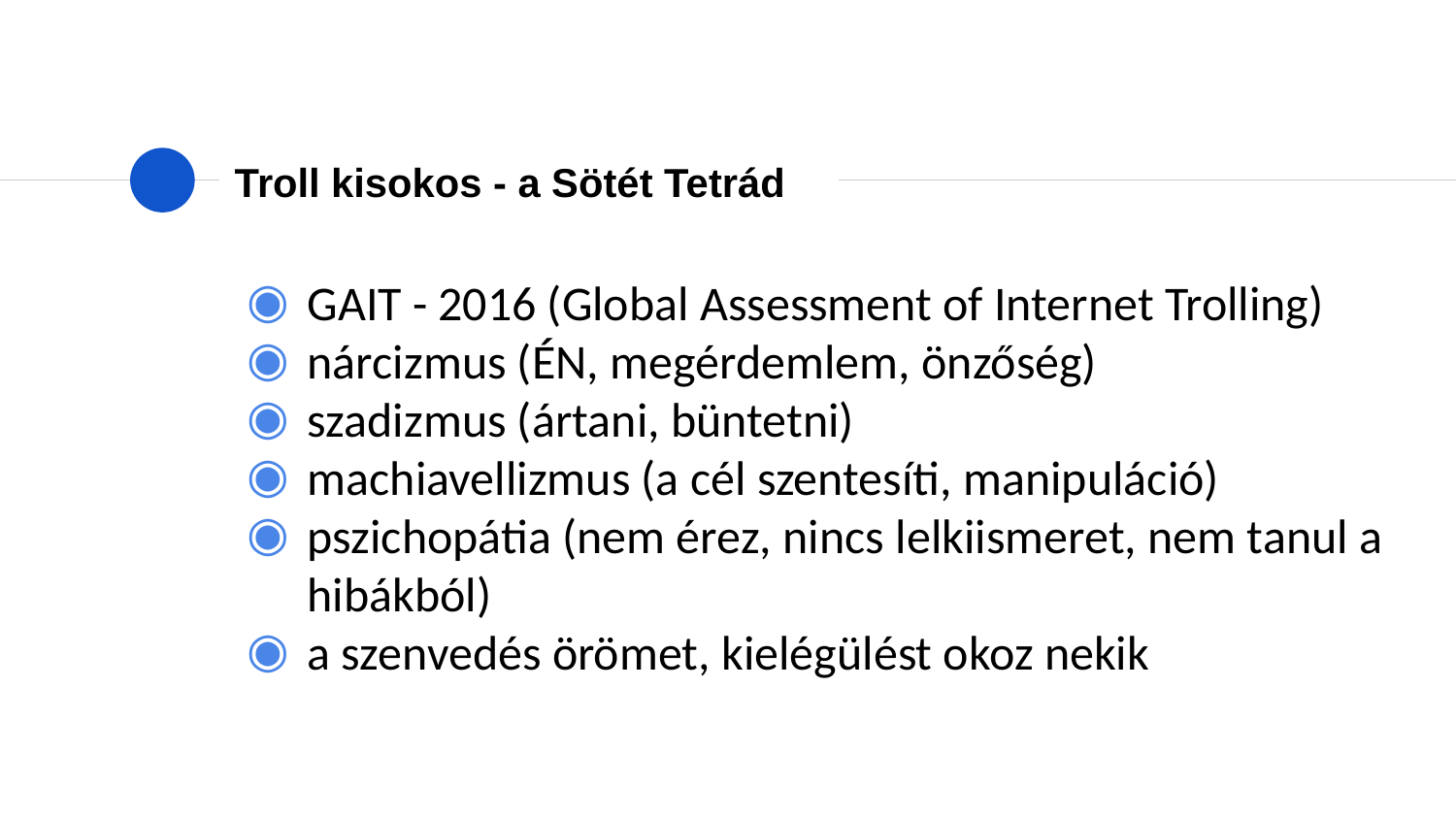

# Troll kisokos - a Sötét Tetrád
GAIT - 2016 (Global Assessment of Internet Trolling)
nárcizmus (ÉN, megérdemlem, önzőség)
szadizmus (ártani, büntetni)
machiavellizmus (a cél szentesíti, manipuláció)
pszichopátia (nem érez, nincs lelkiismeret, nem tanul a hibákból)
a szenvedés örömet, kielégülést okoz nekik